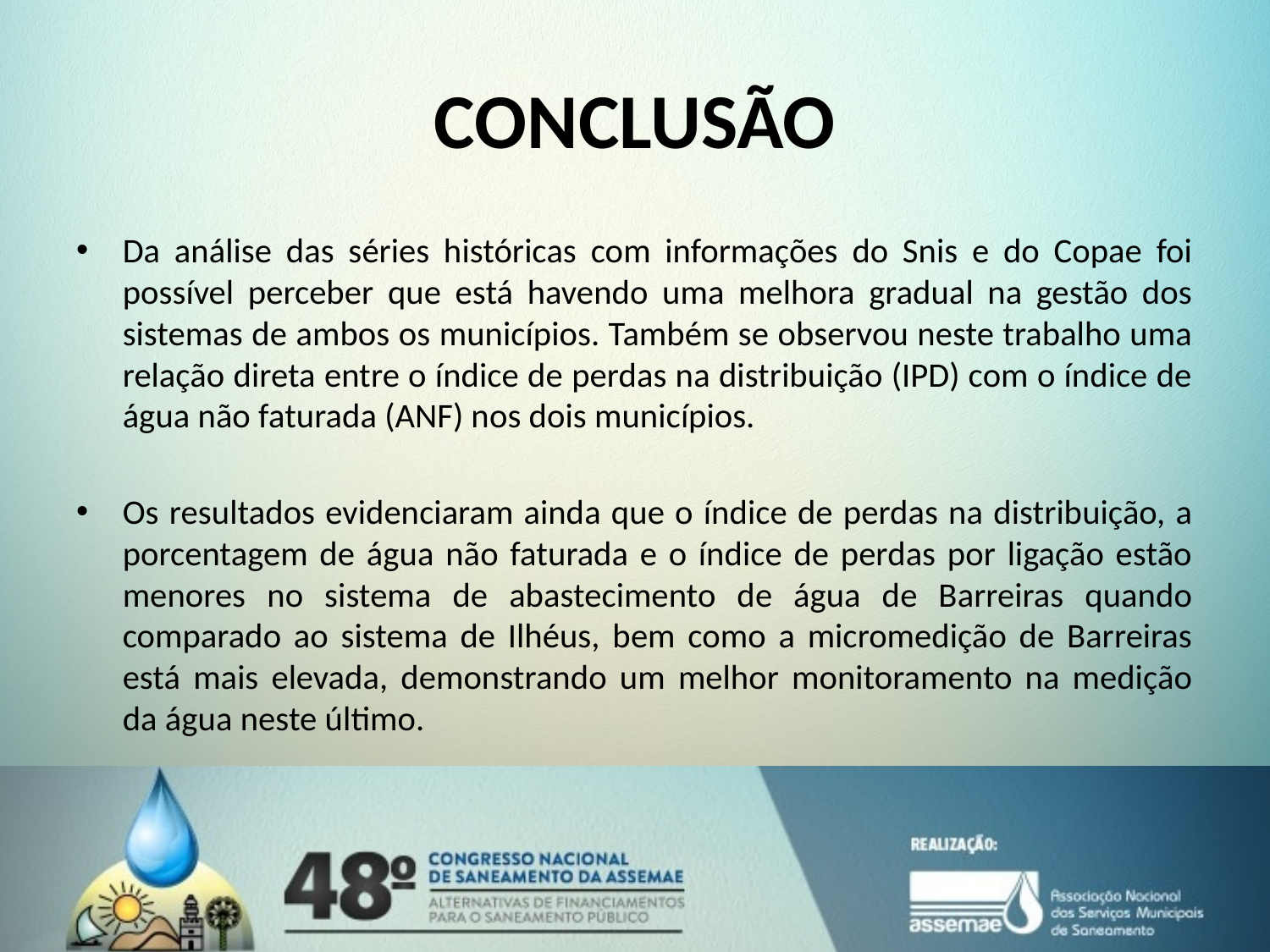

# CONCLUSÃO
Da análise das séries históricas com informações do Snis e do Copae foi possível perceber que está havendo uma melhora gradual na gestão dos sistemas de ambos os municípios. Também se observou neste trabalho uma relação direta entre o índice de perdas na distribuição (IPD) com o índice de água não faturada (ANF) nos dois municípios.

Os resultados evidenciaram ainda que o índice de perdas na distribuição, a porcentagem de água não faturada e o índice de perdas por ligação estão menores no sistema de abastecimento de água de Barreiras quando comparado ao sistema de Ilhéus, bem como a micromedição de Barreiras está mais elevada, demonstrando um melhor monitoramento na medição da água neste último.